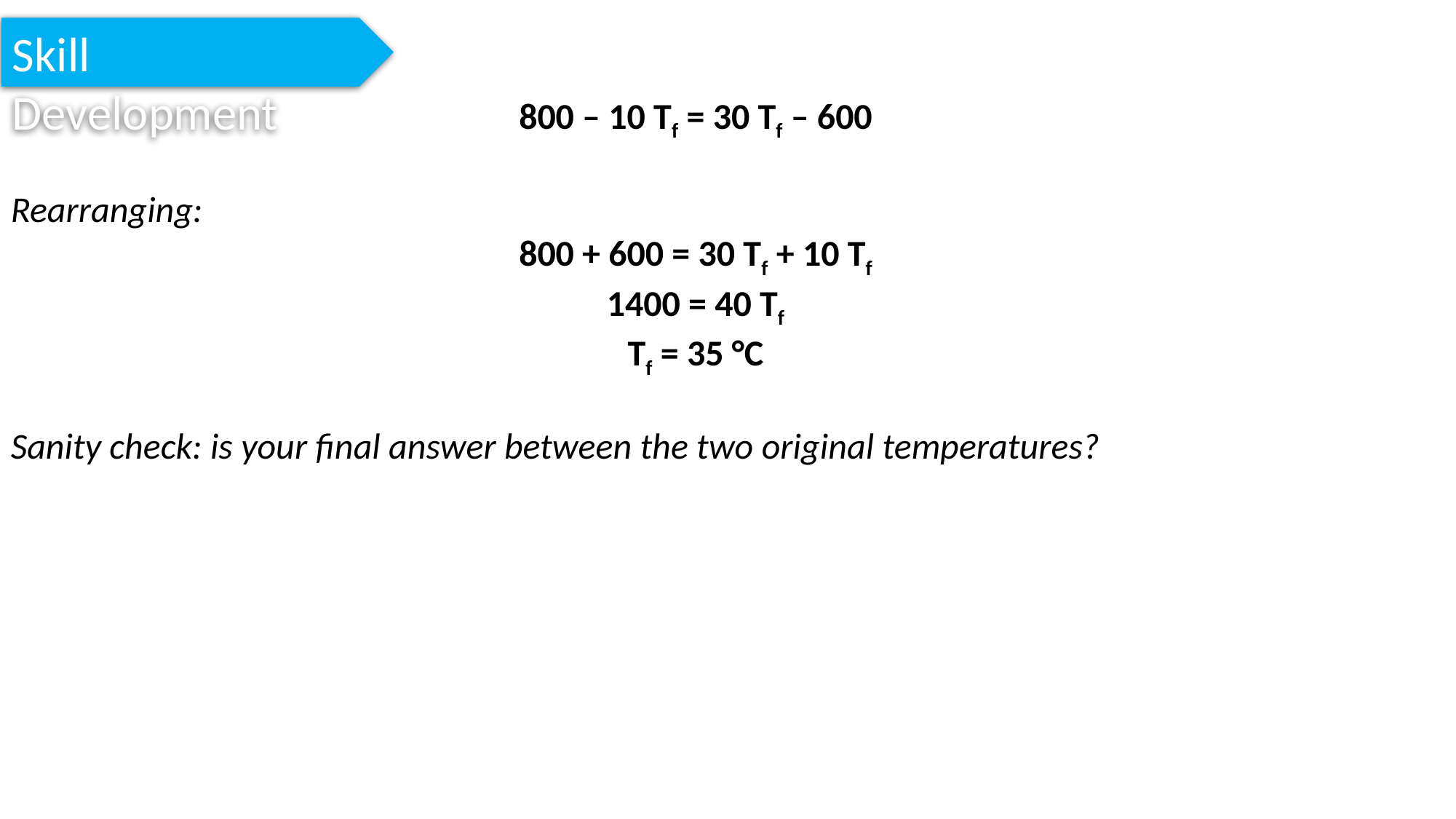

Skill Development
800 – 10 Tf = 30 Tf – 600

Rearranging:
800 + 600 = 30 Tf + 10 Tf
1400 = 40 Tf
Tf = 35 °C

Sanity check: is your final answer between the two original temperatures?